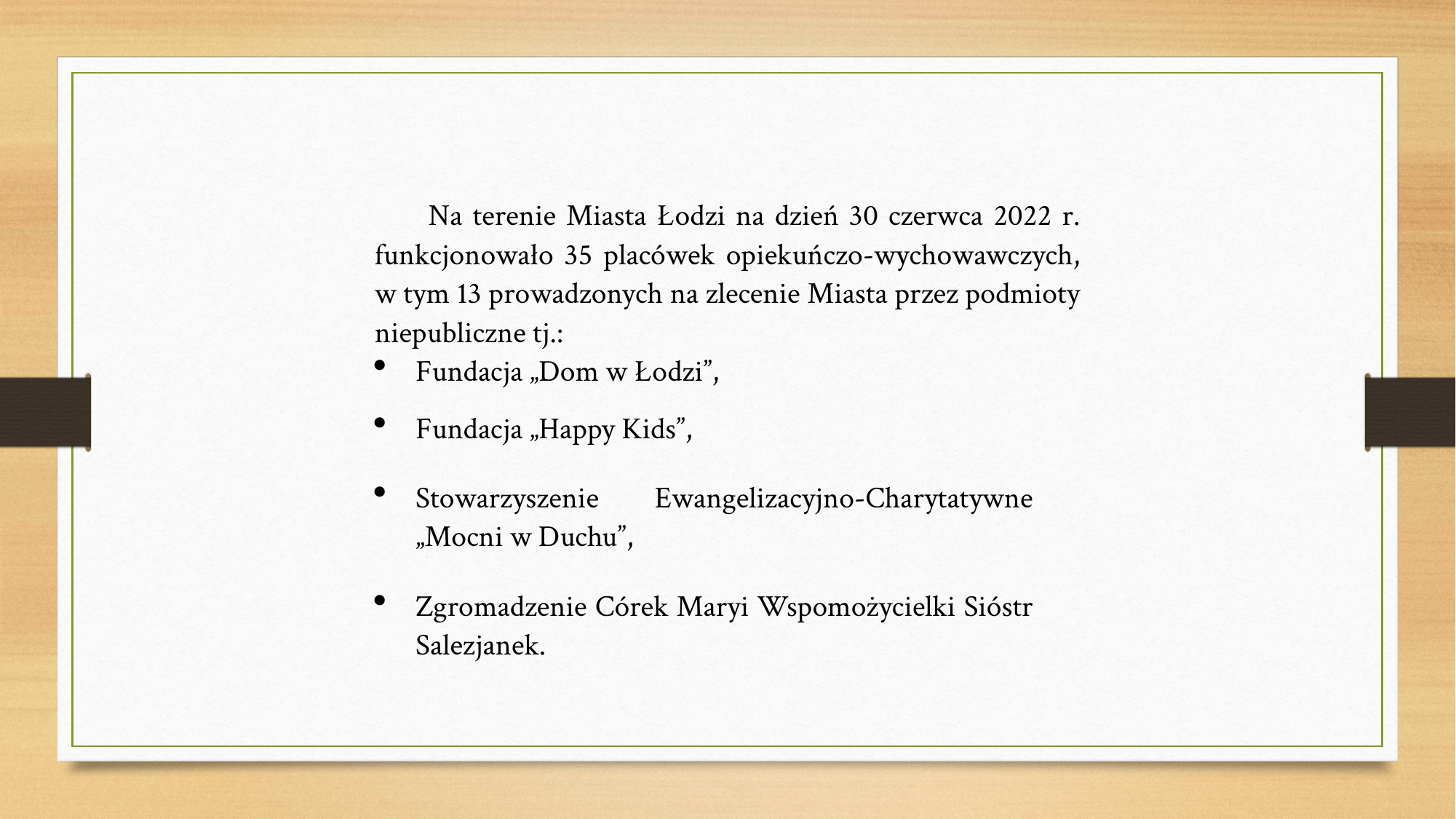

Na terenie Miasta Łodzi na dzień 30 czerwca 2022 r. funkcjonowało 35 placówek opiekuńczo-wychowawczych, w tym 13 prowadzonych na zlecenie Miasta przez podmioty niepubliczne tj.:
Fundacja „Dom w Łodzi”,
Fundacja „Happy Kids”,
Stowarzyszenie Ewangelizacyjno-Charytatywne „Mocni w Duchu”,
Zgromadzenie Córek Maryi Wspomożycielki Sióstr Salezjanek.